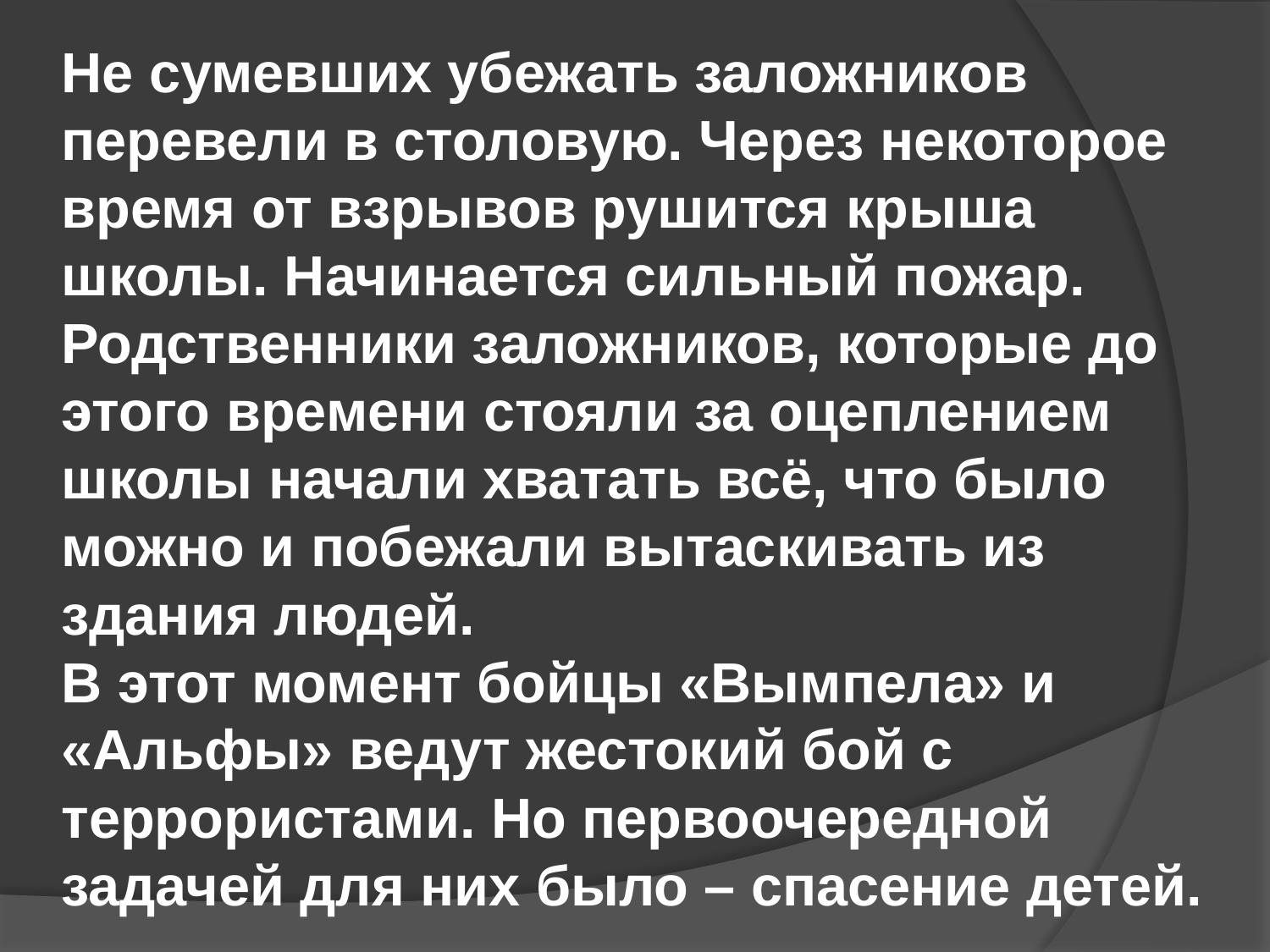

# Не сумевших убежать заложников перевели в столовую. Через некоторое время от взрывов рушится крыша школы. Начинается сильный пожар.  Родственники заложников, которые до этого времени стояли за оцеплением школы начали хватать всё, что было можно и побежали вытаскивать из здания людей.  В этот момент бойцы «Вымпела» и «Альфы» ведут жестокий бой с террористами. Но первоочередной задачей для них было – спасение детей.